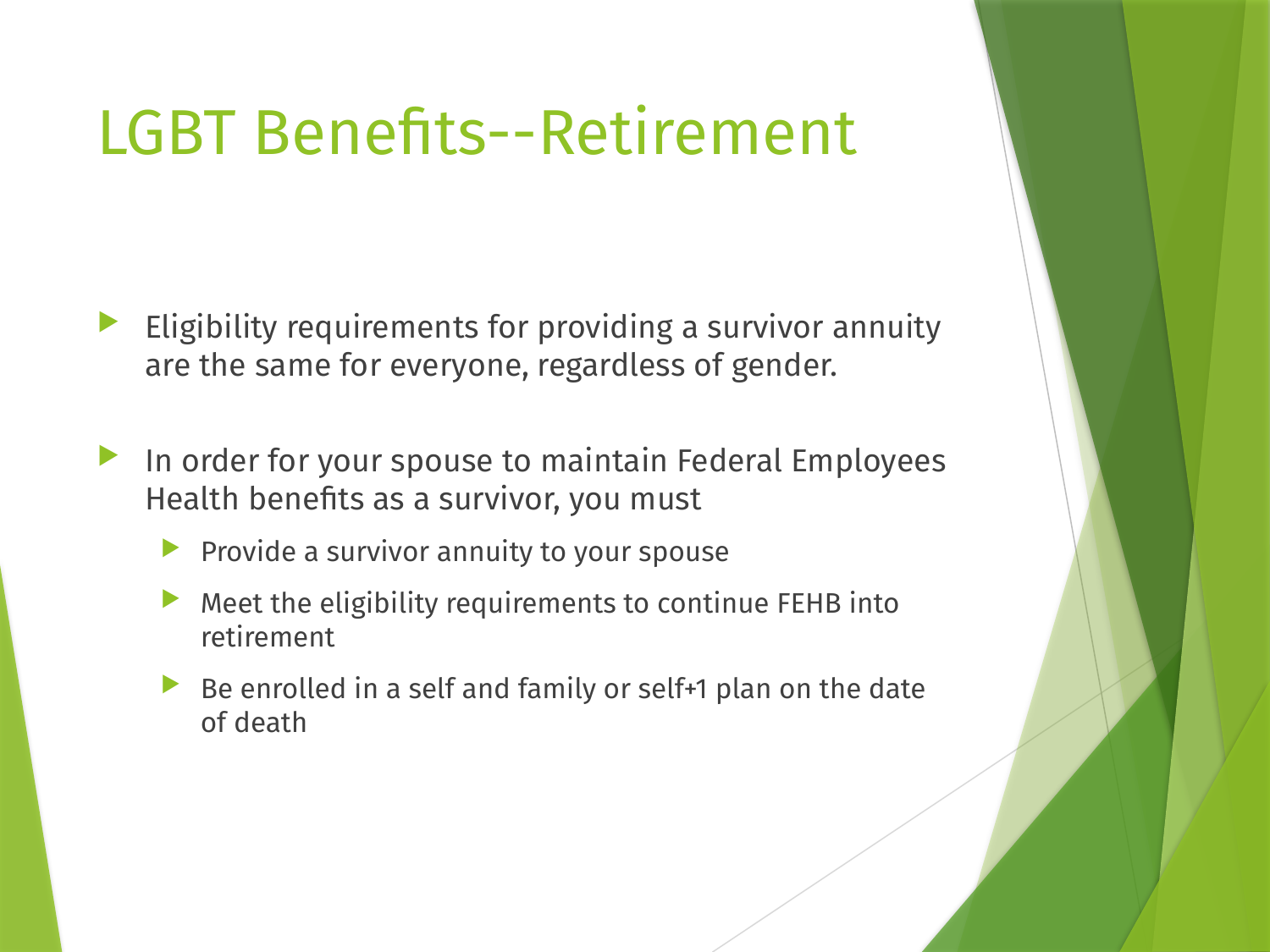

# LGBT Benefits--Retirement
Eligibility requirements for providing a survivor annuity are the same for everyone, regardless of gender.

In order for your spouse to maintain Federal Employees Health benefits as a survivor, you must
Provide a survivor annuity to your spouse
Meet the eligibility requirements to continue FEHB into retirement
Be enrolled in a self and family or self+1 plan on the date of death